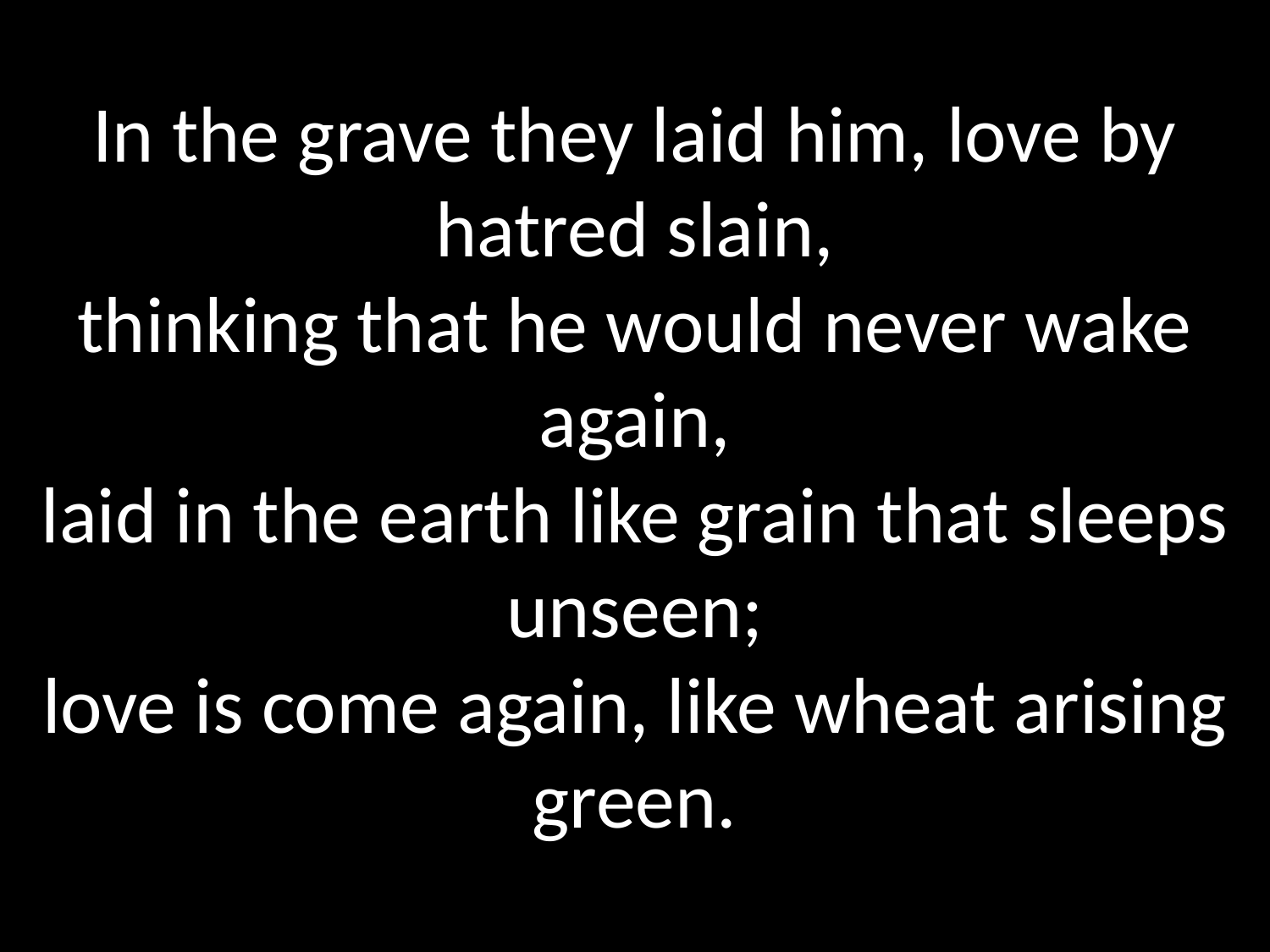

In the grave they laid him, love by hatred slain,
thinking that he would never wake again,
laid in the earth like grain that sleeps unseen;
love is come again, like wheat arising green.